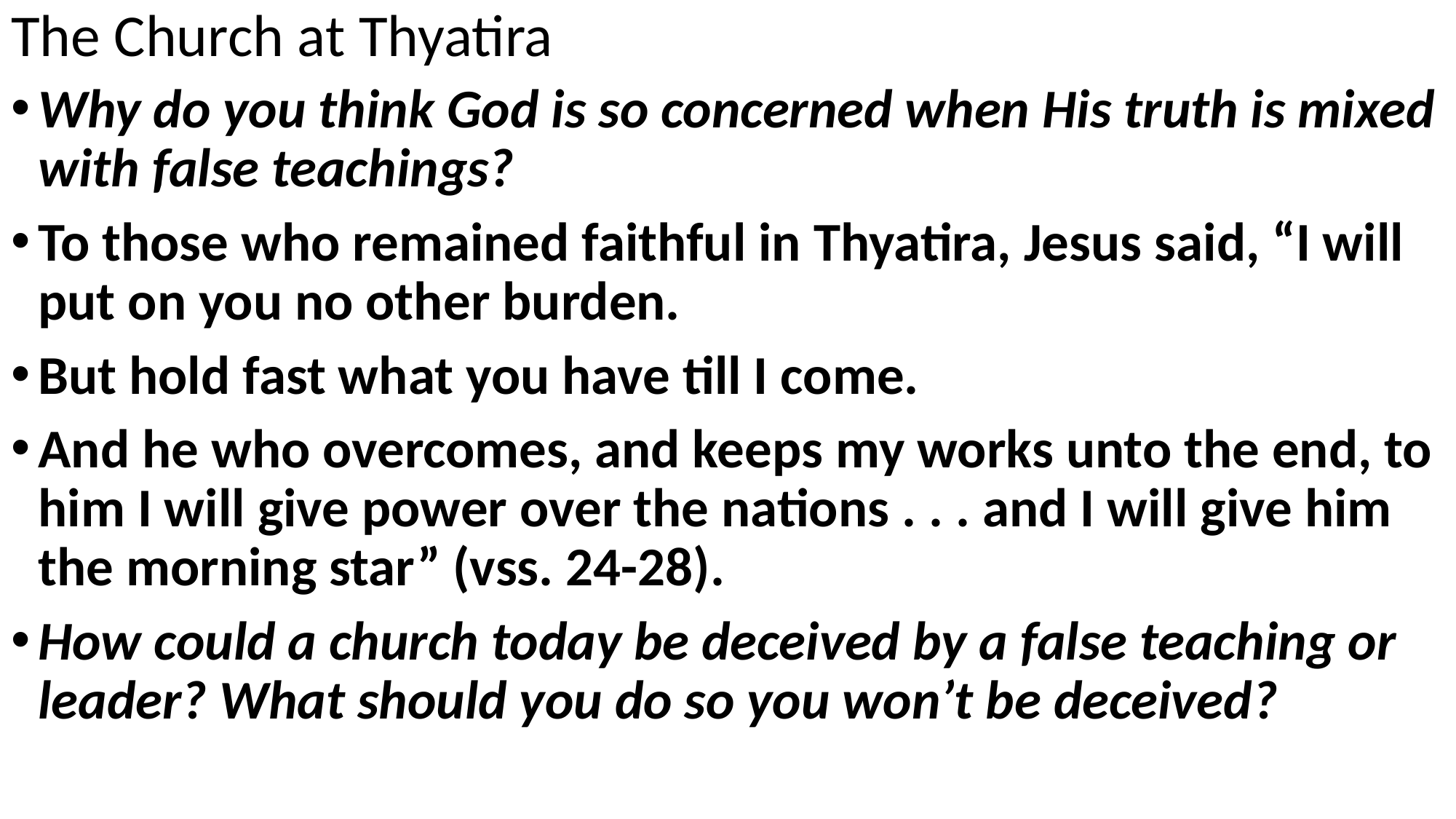

# The Church at Thyatira
Why do you think God is so concerned when His truth is mixed with false teachings?
To those who remained faithful in Thyatira, Jesus said, “I will put on you no other burden.
But hold fast what you have till I come.
And he who overcomes, and keeps my works unto the end, to him I will give power over the nations . . . and I will give him the morning star” (vss. 24-28).
How could a church today be deceived by a false teaching or leader? What should you do so you won’t be deceived?